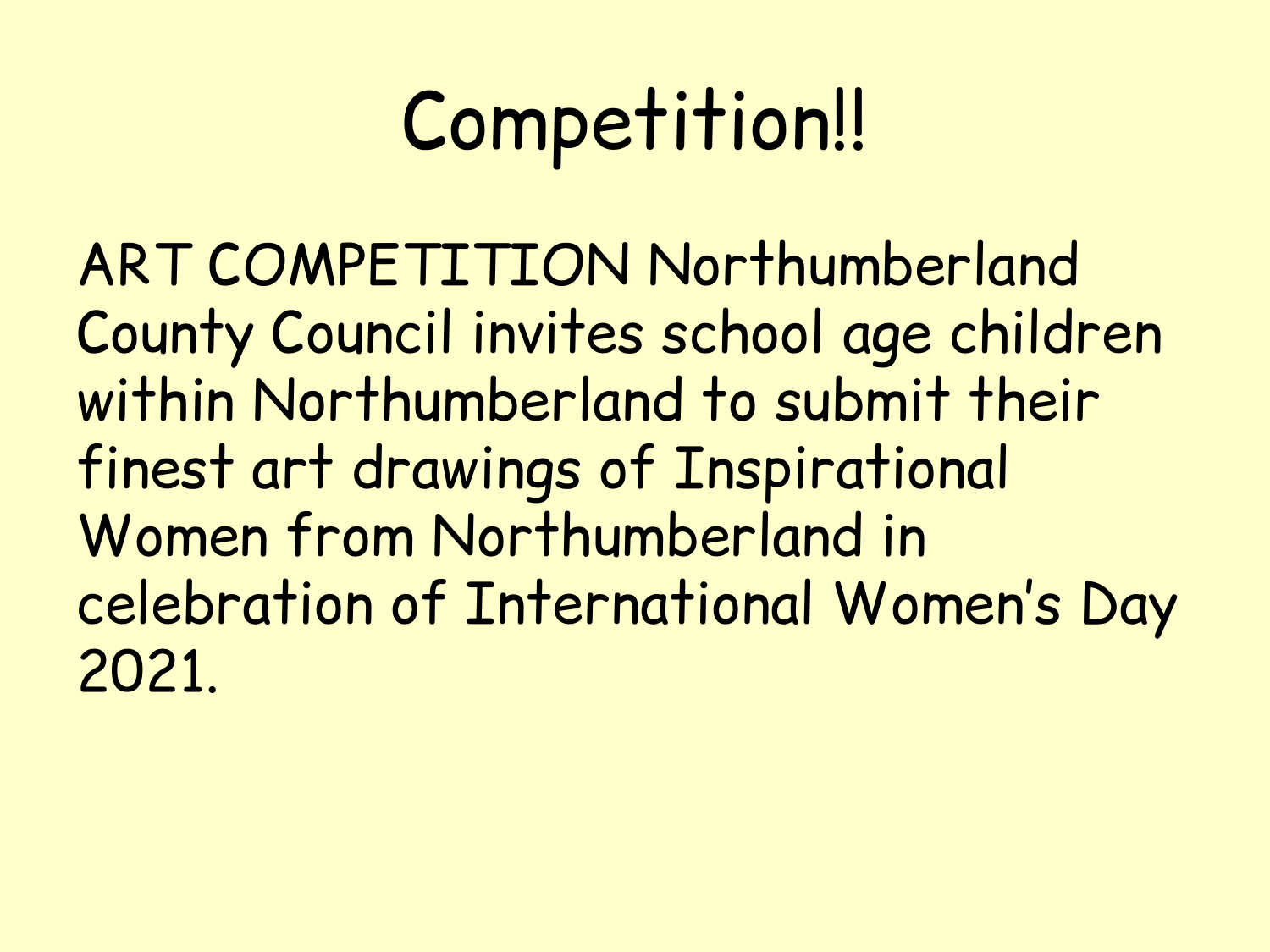

# Competition!!
ART COMPETITION Northumberland County Council invites school age children within Northumberland to submit their finest art drawings of Inspirational Women from Northumberland in celebration of International Women’s Day 2021.